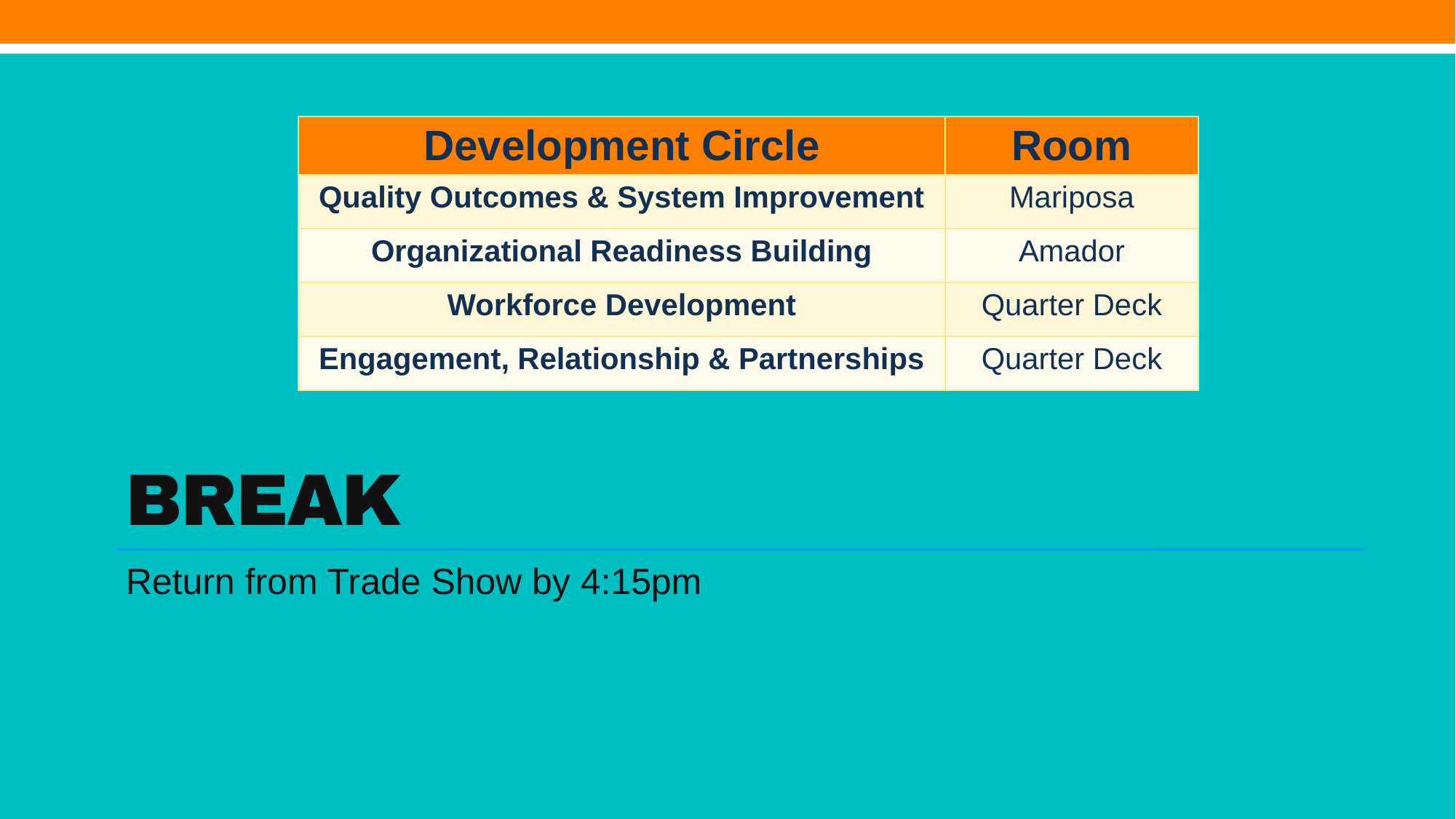

| Development Circle | Room |
| --- | --- |
| Quality Outcomes & System Improvement | Mariposa |
| Organizational Readiness Building | Amador |
| Workforce Development | Quarter Deck |
| Engagement, Relationship & Partnerships | Quarter Deck |
# BREAK
Return from Trade Show by 4:15pm